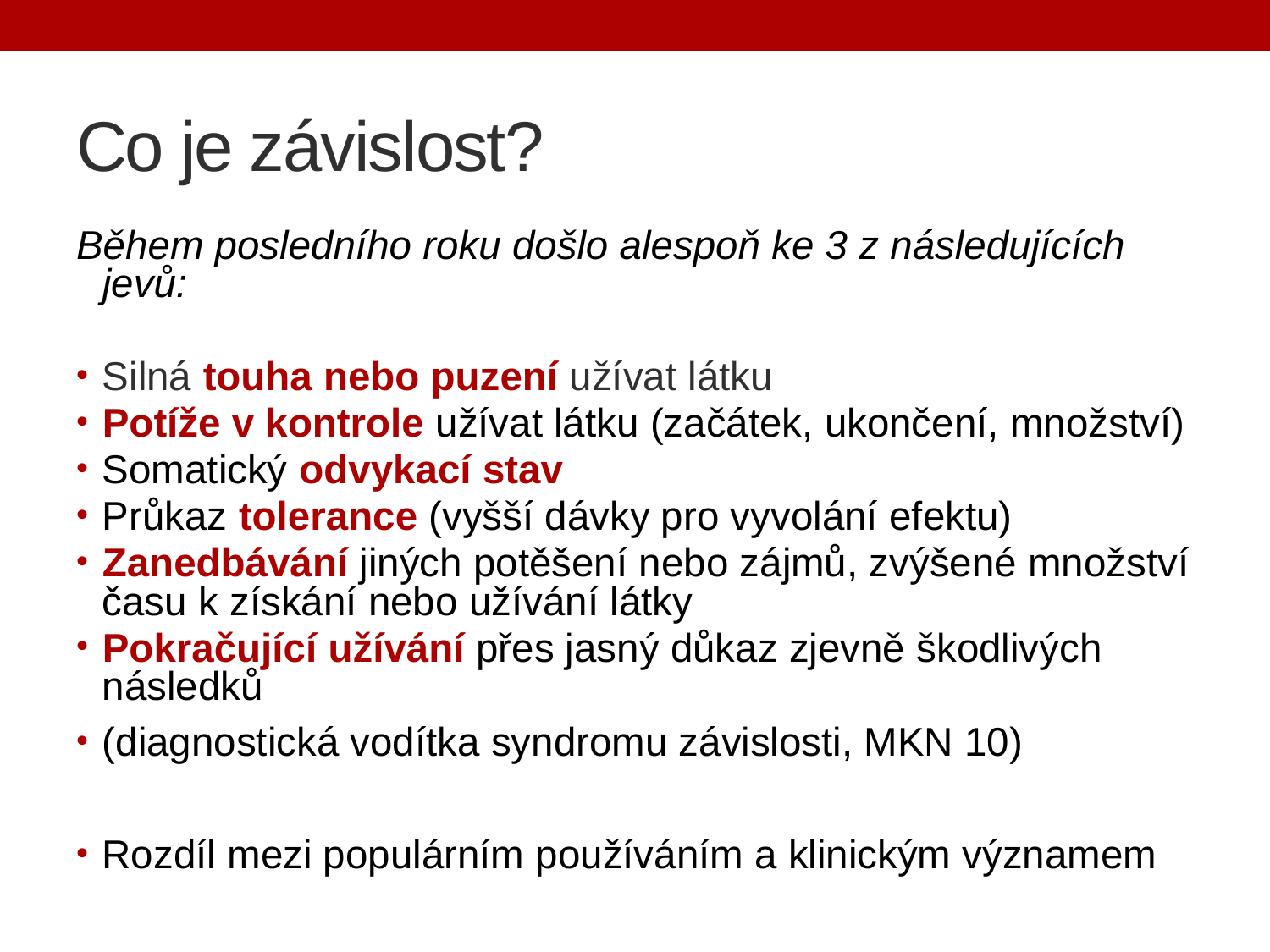

# Co je závislost?
Během posledního roku došlo alespoň ke 3 z následujících jevů:

Silná touha nebo puzení užívat látku
Potíže v kontrole užívat látku (začátek, ukončení, množství)
Somatický odvykací stav
Průkaz tolerance (vyšší dávky pro vyvolání efektu)
Zanedbávání jiných potěšení nebo zájmů, zvýšené množství času k získání nebo užívání látky
Pokračující užívání přes jasný důkaz zjevně škodlivých následků
(diagnostická vodítka syndromu závislosti, MKN 10)

Rozdíl mezi populárním používáním a klinickým významem